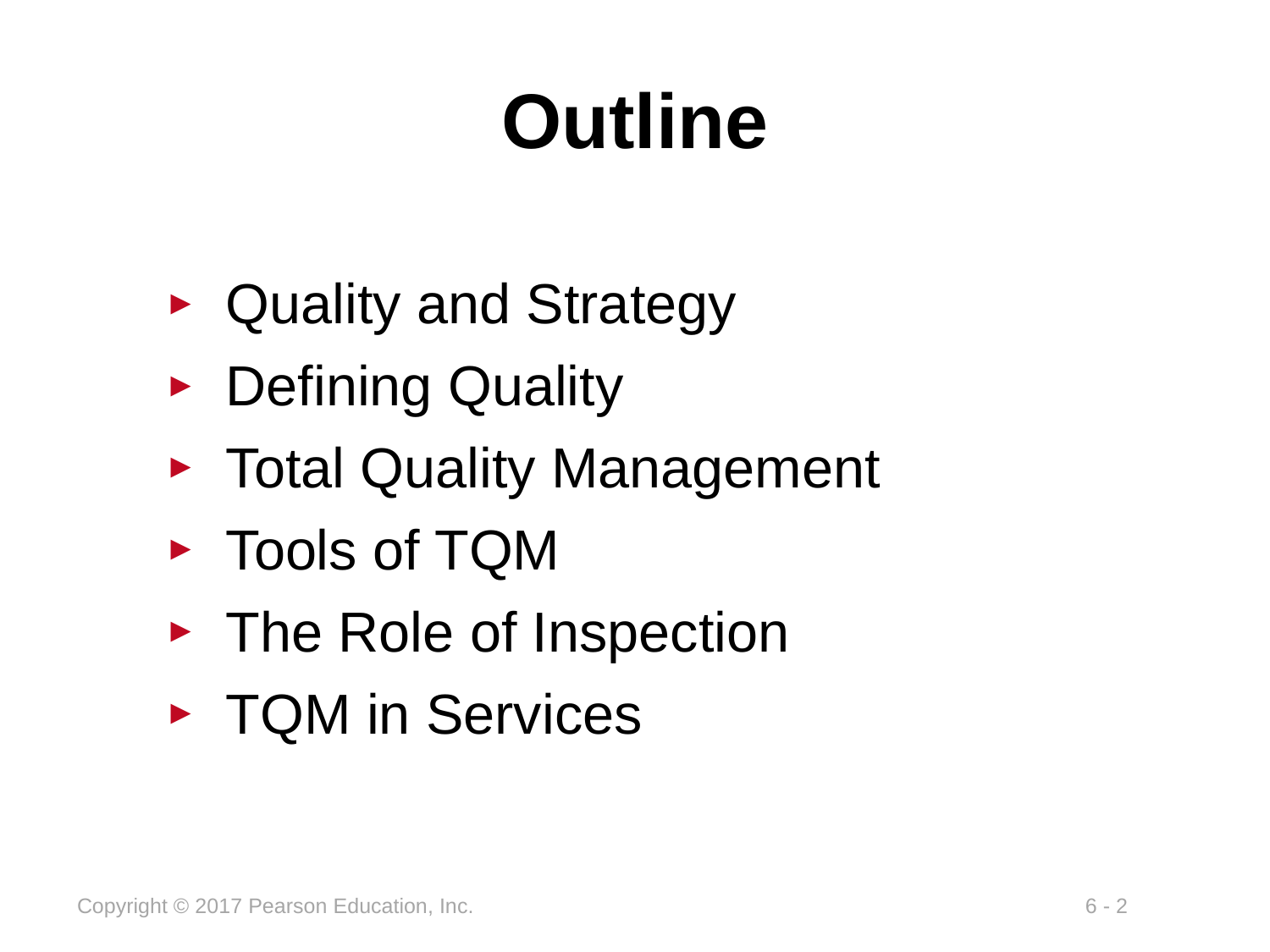

# Outline
Quality and Strategy
Defining Quality
Total Quality Management
Tools of TQM
The Role of Inspection
TQM in Services